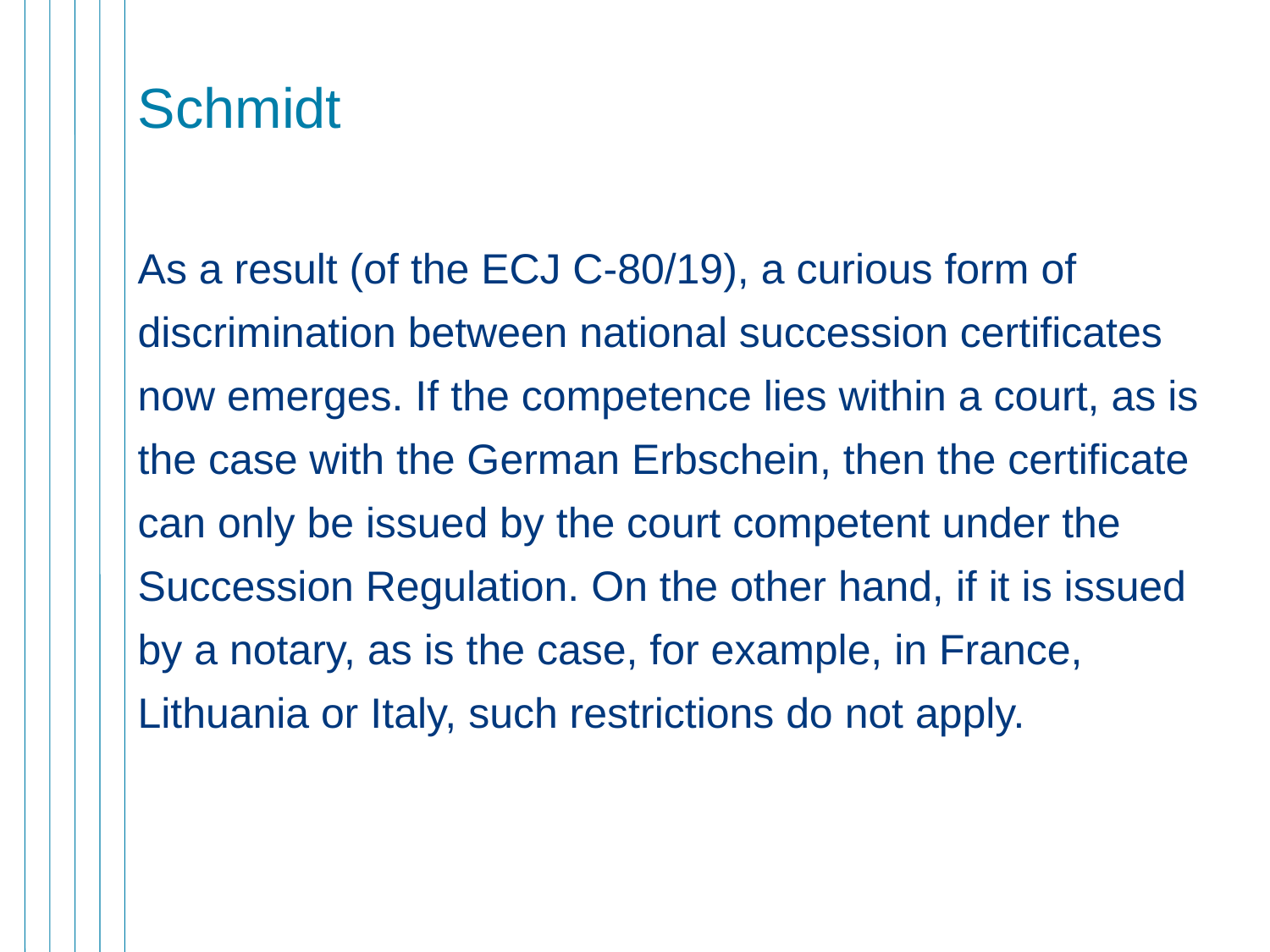

# Schmidt
As a result (of the ECJ C-80/19), a curious form of discrimination between national succession certificates now emerges. If the competence lies within a court, as is the case with the German Erbschein, then the certificate can only be issued by the court competent under the Succession Regulation. On the other hand, if it is issued by a notary, as is the case, for example, in France, Lithuania or Italy, such restrictions do not apply.